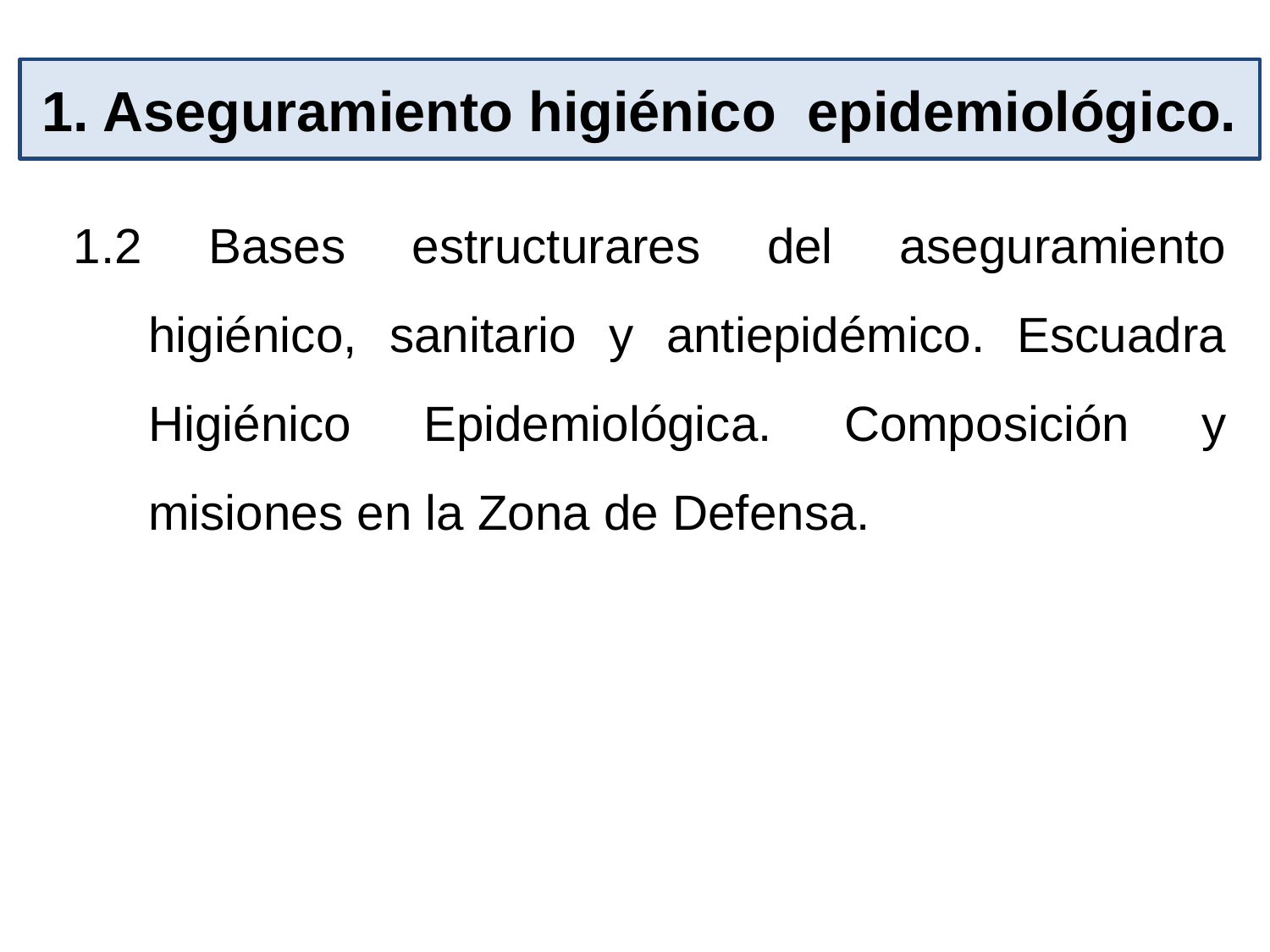

# 1. Aseguramiento higiénico  epidemiológico.
1.2 Bases estructurares del aseguramiento higiénico, sanitario y antiepidémico. Escuadra Higiénico Epidemiológica. Composición y misiones en la Zona de Defensa.